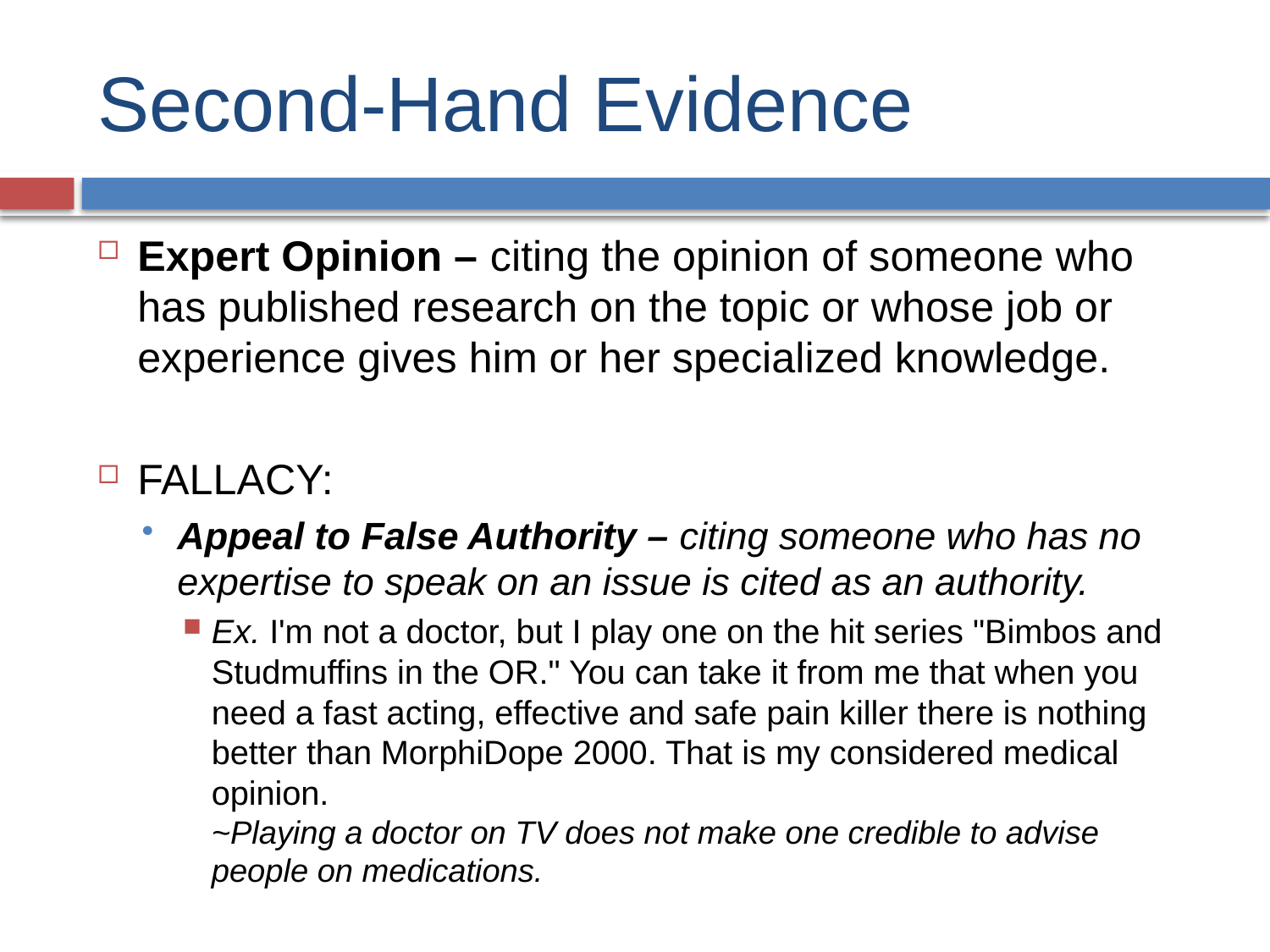

# Second-Hand Evidence
Expert Opinion – citing the opinion of someone who has published research on the topic or whose job or experience gives him or her specialized knowledge.

FALLACY:
Appeal to False Authority – citing someone who has no expertise to speak on an issue is cited as an authority.
Ex. I'm not a doctor, but I play one on the hit series "Bimbos and Studmuffins in the OR." You can take it from me that when you need a fast acting, effective and safe pain killer there is nothing better than MorphiDope 2000. That is my considered medical opinion.
~Playing a doctor on TV does not make one credible to advise people on medications.